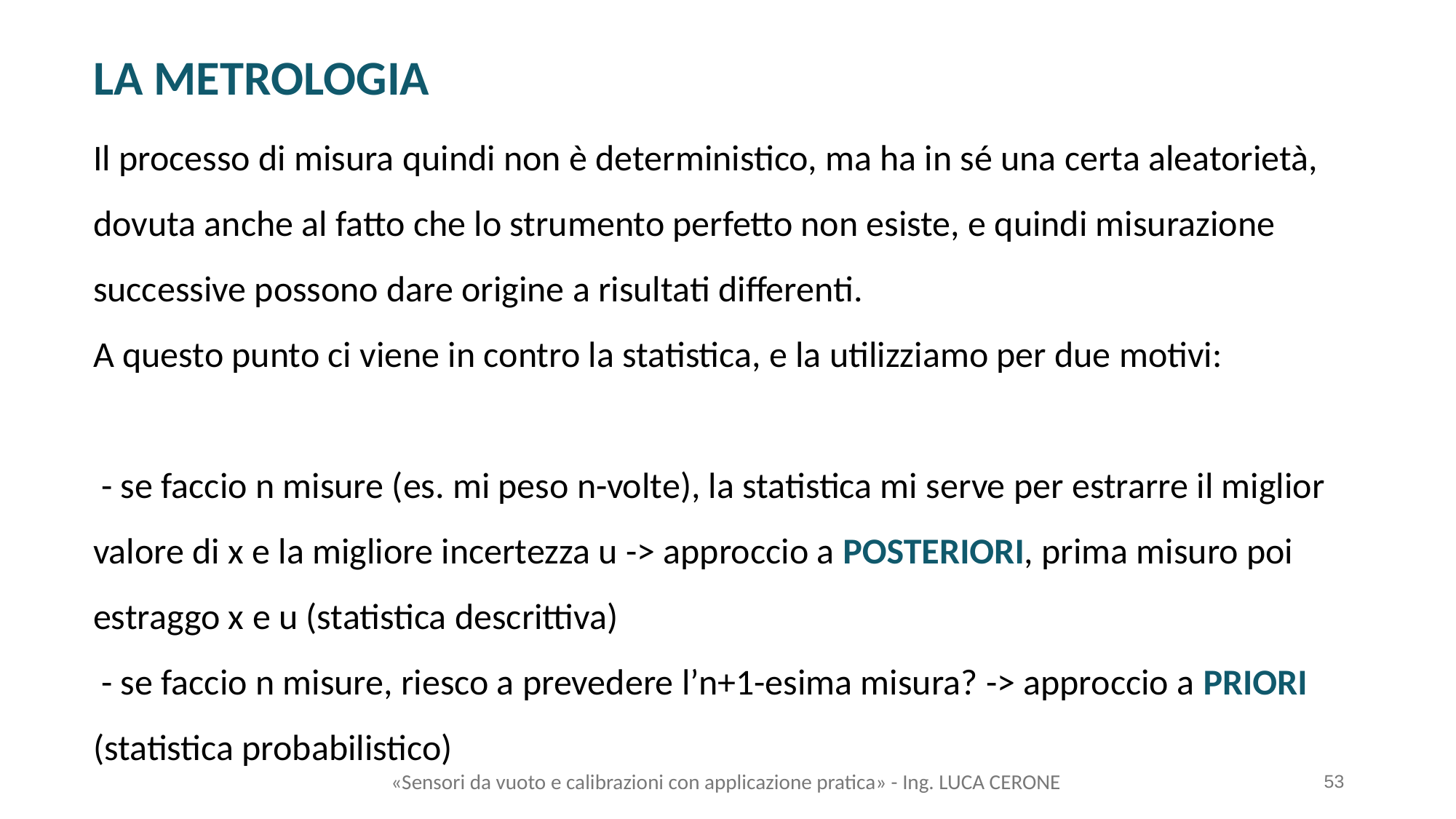

LA METROLOGIA
Il processo di misura quindi non è deterministico, ma ha in sé una certa aleatorietà, dovuta anche al fatto che lo strumento perfetto non esiste, e quindi misurazione successive possono dare origine a risultati differenti.
A questo punto ci viene in contro la statistica, e la utilizziamo per due motivi:

 - se faccio n misure (es. mi peso n-volte), la statistica mi serve per estrarre il miglior valore di x e la migliore incertezza u -> approccio a POSTERIORI, prima misuro poi estraggo x e u (statistica descrittiva)
 - se faccio n misure, riesco a prevedere l’n+1-esima misura? -> approccio a PRIORI (statistica probabilistico)
«Sensori da vuoto e calibrazioni con applicazione pratica» - Ing. LUCA CERONE
53